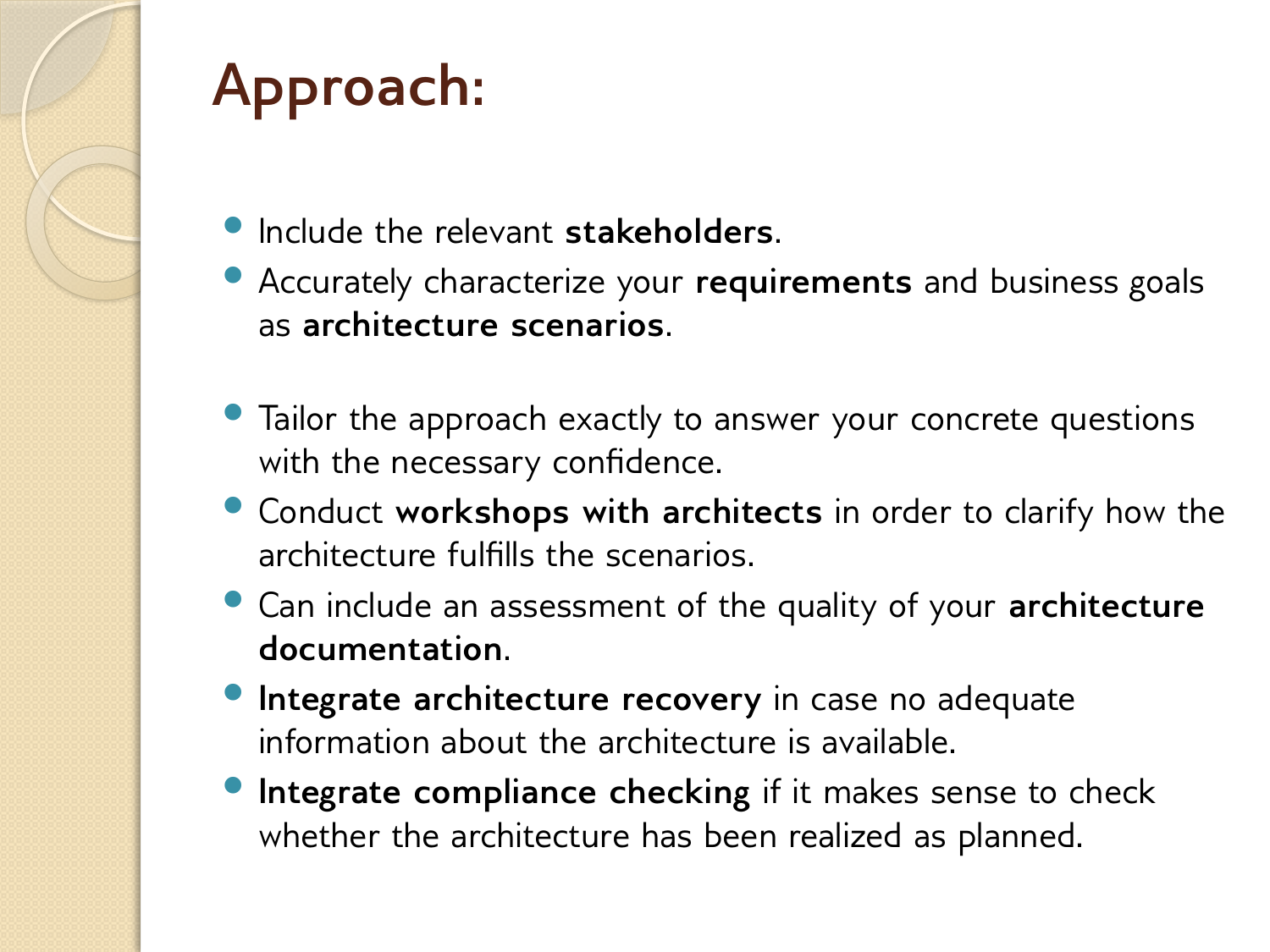

# Approach:
Include the relevant stakeholders.
Accurately characterize your requirements and business goals as architecture scenarios.
Tailor the approach exactly to answer your concrete questions with the necessary confidence.
Conduct workshops with architects in order to clarify how the architecture fulfills the scenarios.
Can include an assessment of the quality of your architecture documentation.
Integrate architecture recovery in case no adequate information about the architecture is available.
Integrate compliance checking if it makes sense to check whether the architecture has been realized as planned.